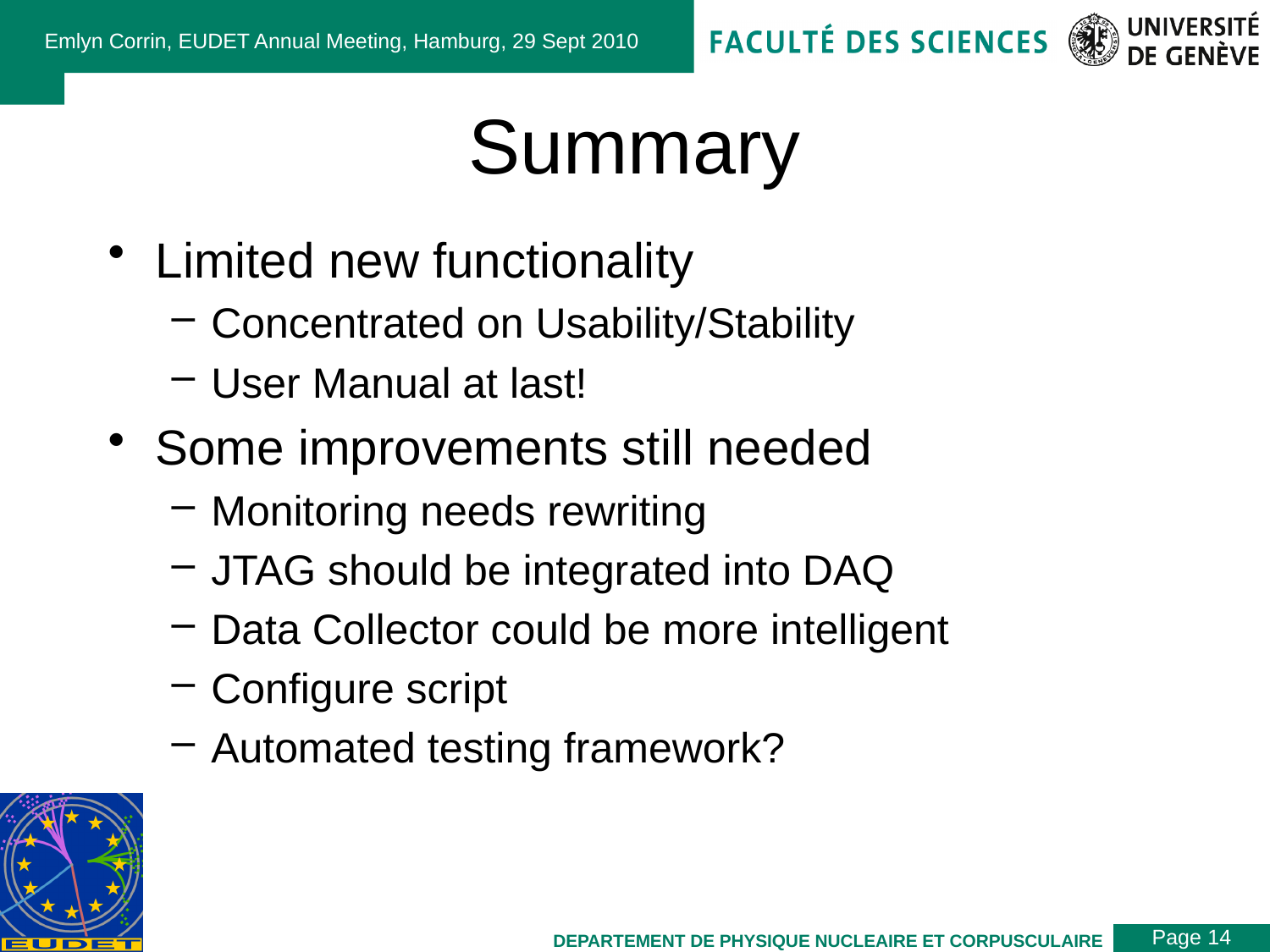

Emlyn Corrin, EUDET Annual Meeting, Hamburg, 29 Sept 2010
# Summary
Limited new functionality
Concentrated on Usability/Stability
User Manual at last!
Some improvements still needed
Monitoring needs rewriting
JTAG should be integrated into DAQ
Data Collector could be more intelligent
Configure script
Automated testing framework?
Page 14